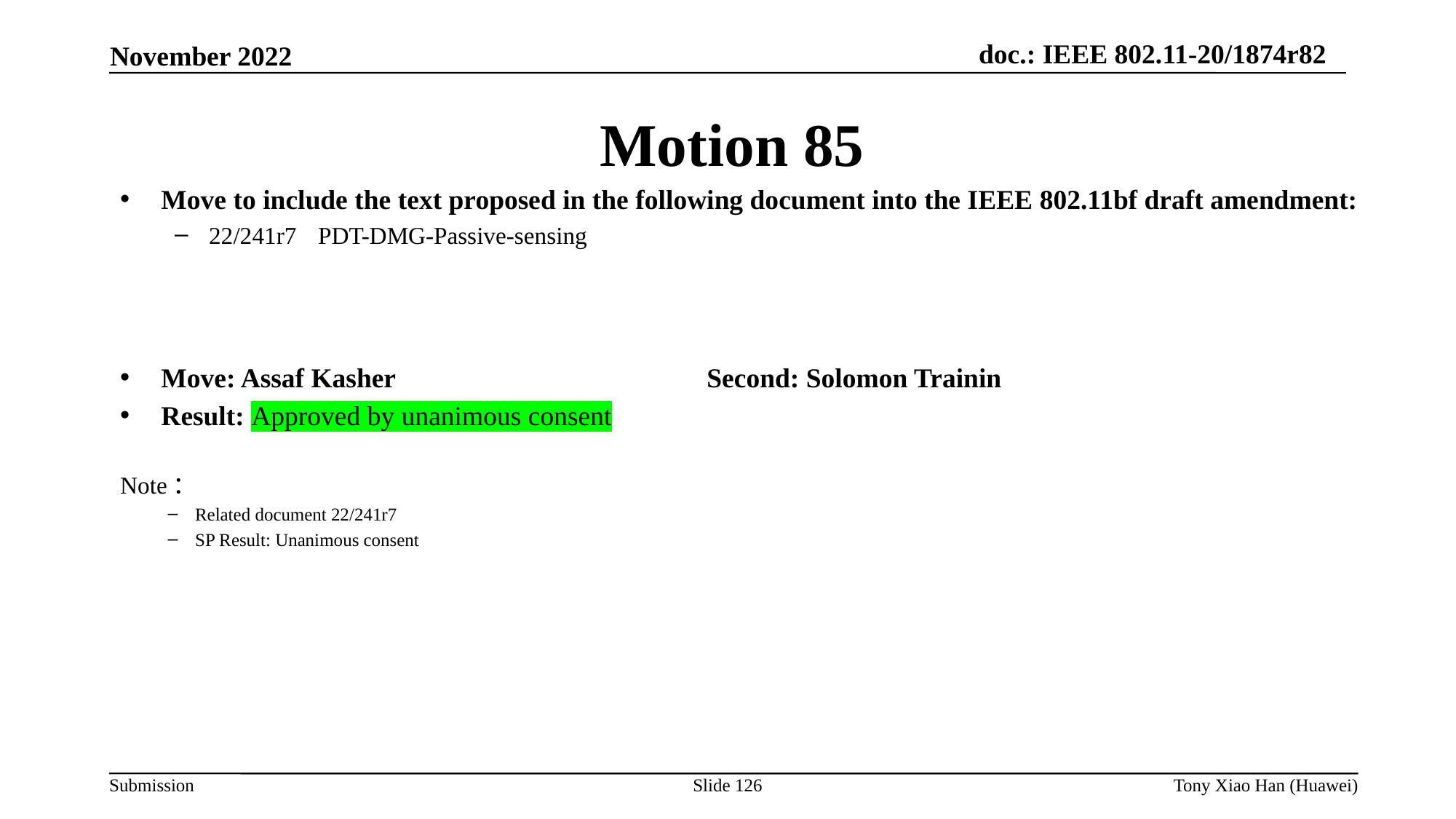

Motion 85

Move to include the text proposed in the following document into the IEEE 802.11bf draft amendment:
22/241r7	PDT-DMG-Passive-sensing

Move: Assaf Kasher 			Second: Solomon Trainin
Result: Approved by unanimous consent

Note：
Related document 22/241r7
SP Result: Unanimous consent